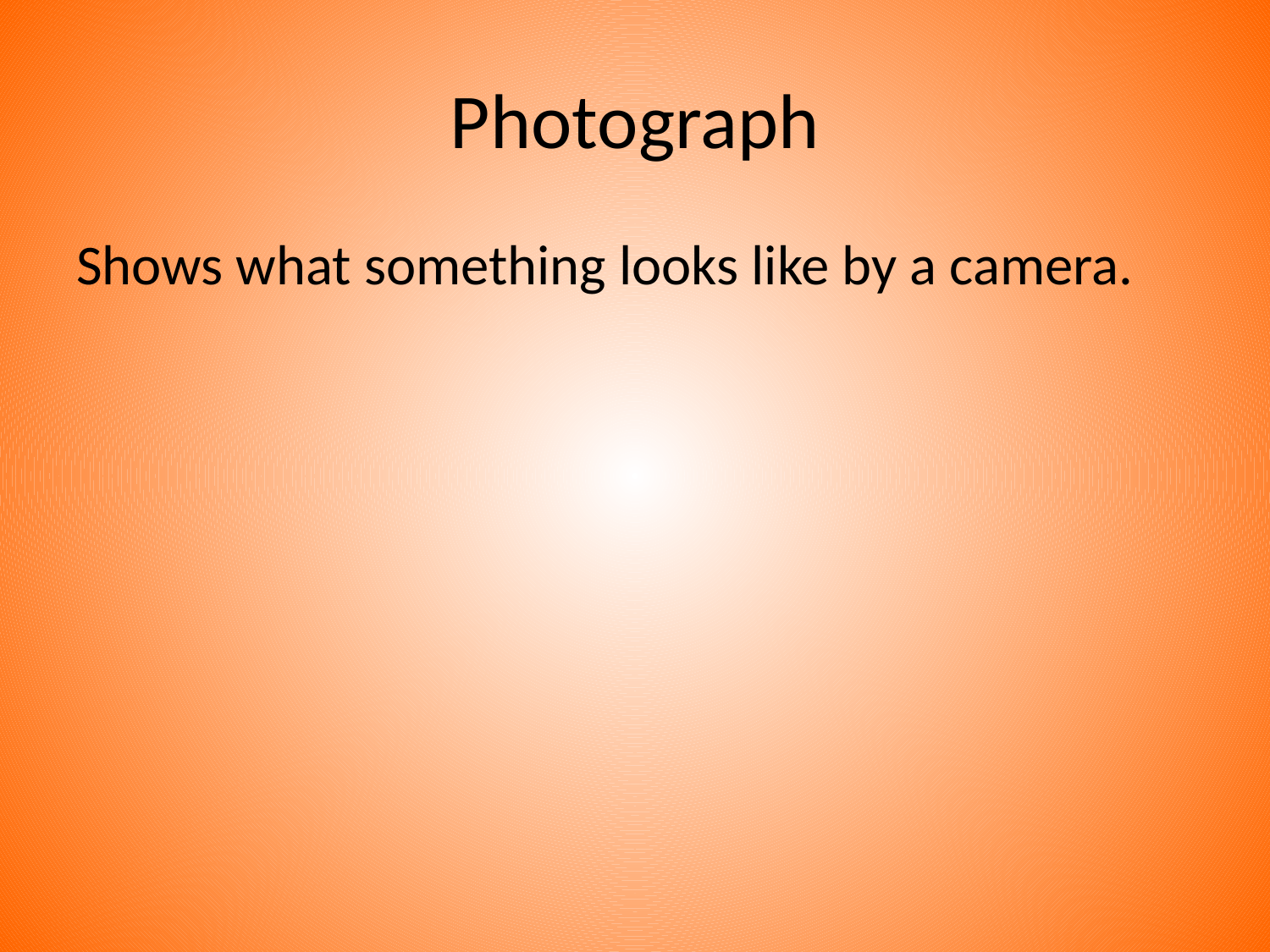

# Photograph
Shows what something looks like by a camera.